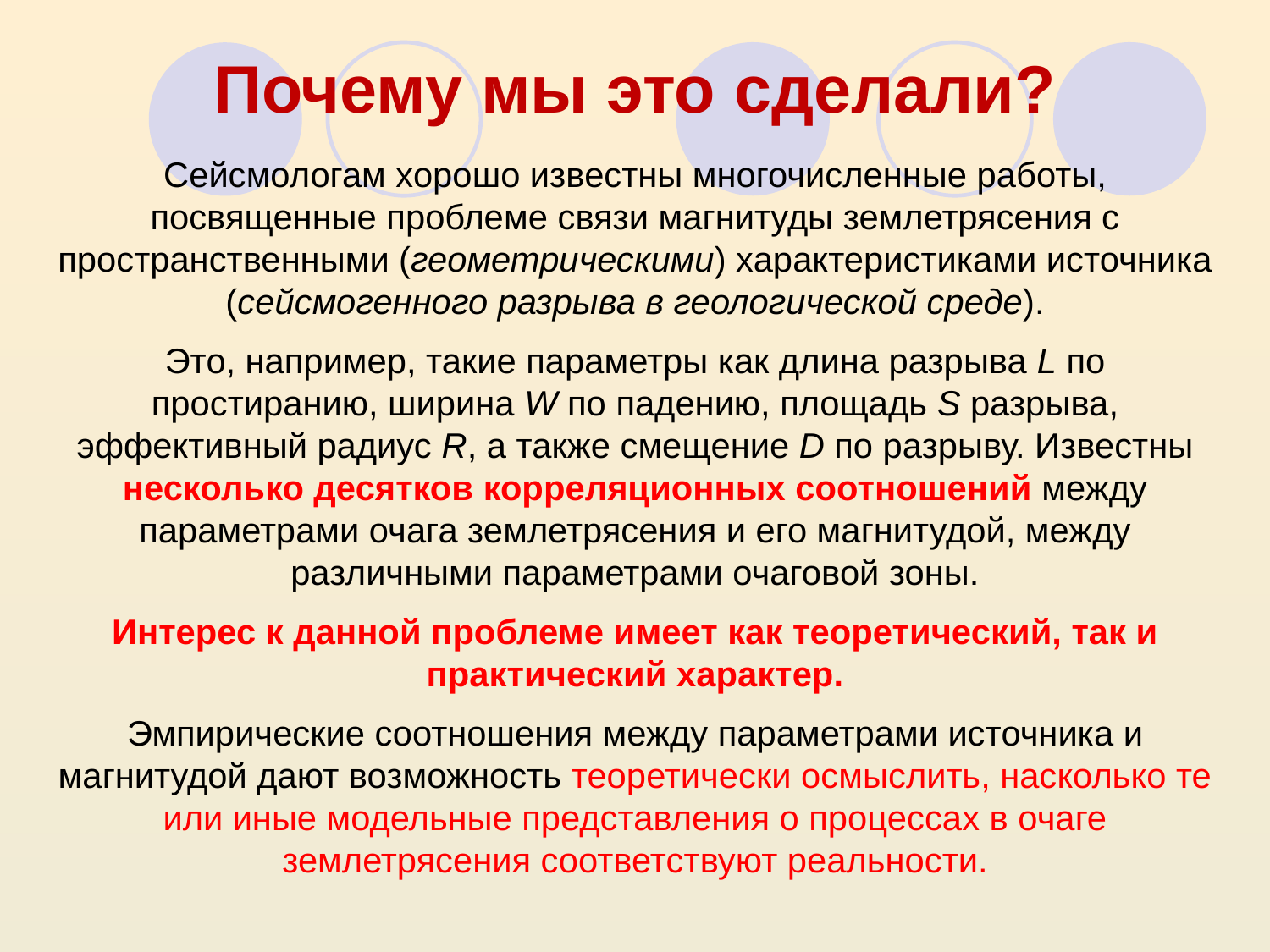

# Почему мы это сделали?
Сейсмологам хорошо известны многочисленные работы, посвященные проблеме связи магнитуды землетрясения с пространственными (геометрическими) характеристиками источника (сейсмогенного разрыва в геологической среде).

Это, например, такие параметры как длина разрыва L по простиранию, ширина W по падению, площадь S разрыва, эффективный радиус R, а также смещение D по разрыву. Известны несколько десятков корреляционных соотношений между параметрами очага землетрясения и его магнитудой, между различными параметрами очаговой зоны.

Интерес к данной проблеме имеет как теоретический, так и практический характер.

Эмпирические соотношения между параметрами источника и магнитудой дают возможность теоретически осмыслить, насколько те или иные модельные представления о процессах в очаге землетрясения соответствуют реальности.